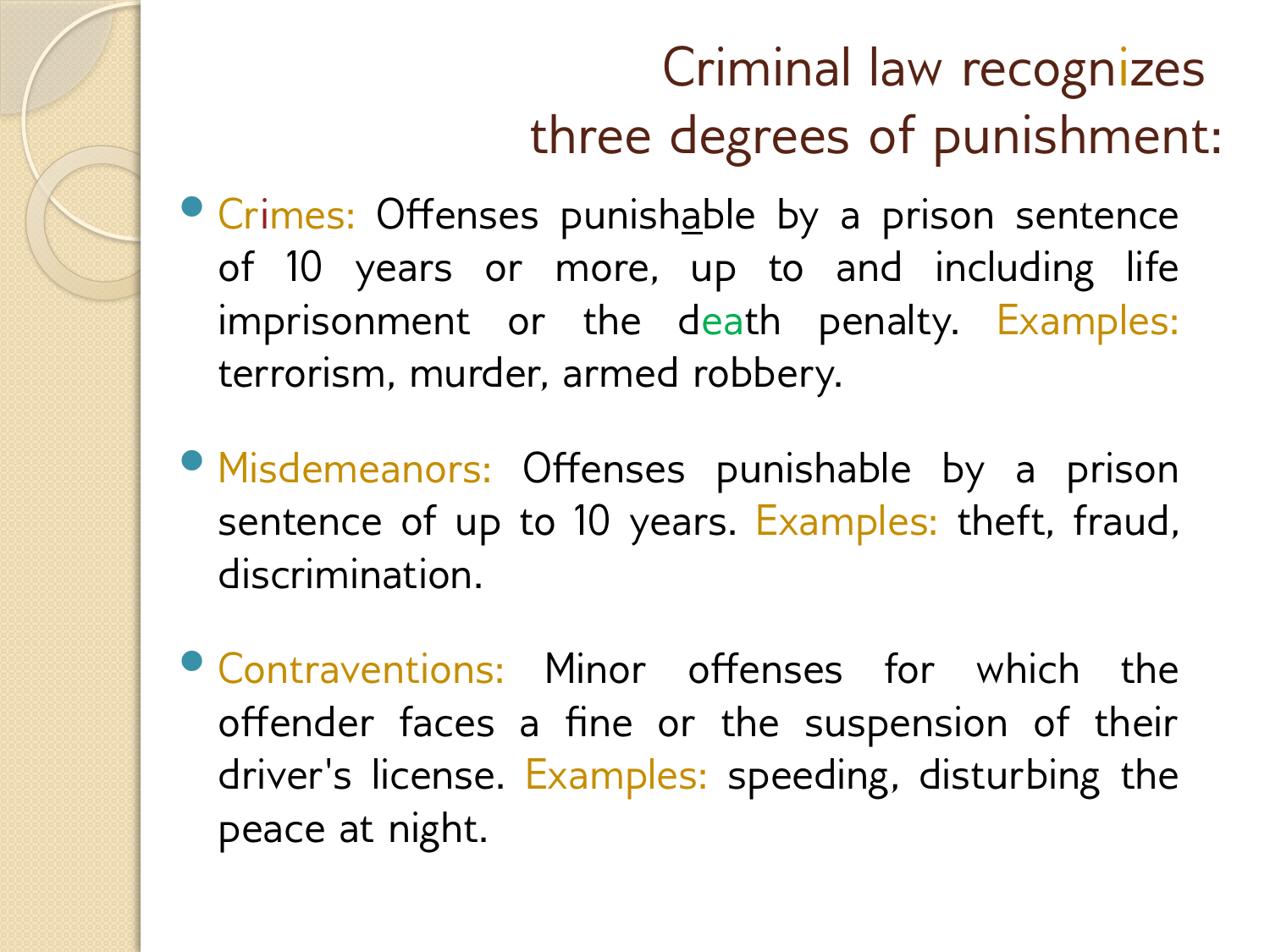

# Criminal law recognizes three degrees of punishment:
Crimes: Offenses punishable by a prison sentence of 10 years or more, up to and including life imprisonment or the death penalty. Examples: terrorism, murder, armed robbery.

Misdemeanors: Offenses punishable by a prison sentence of up to 10 years. Examples: theft, fraud, discrimination.

Contraventions: Minor offenses for which the offender faces a fine or the suspension of their driver's license. Examples: speeding, disturbing the peace at night.